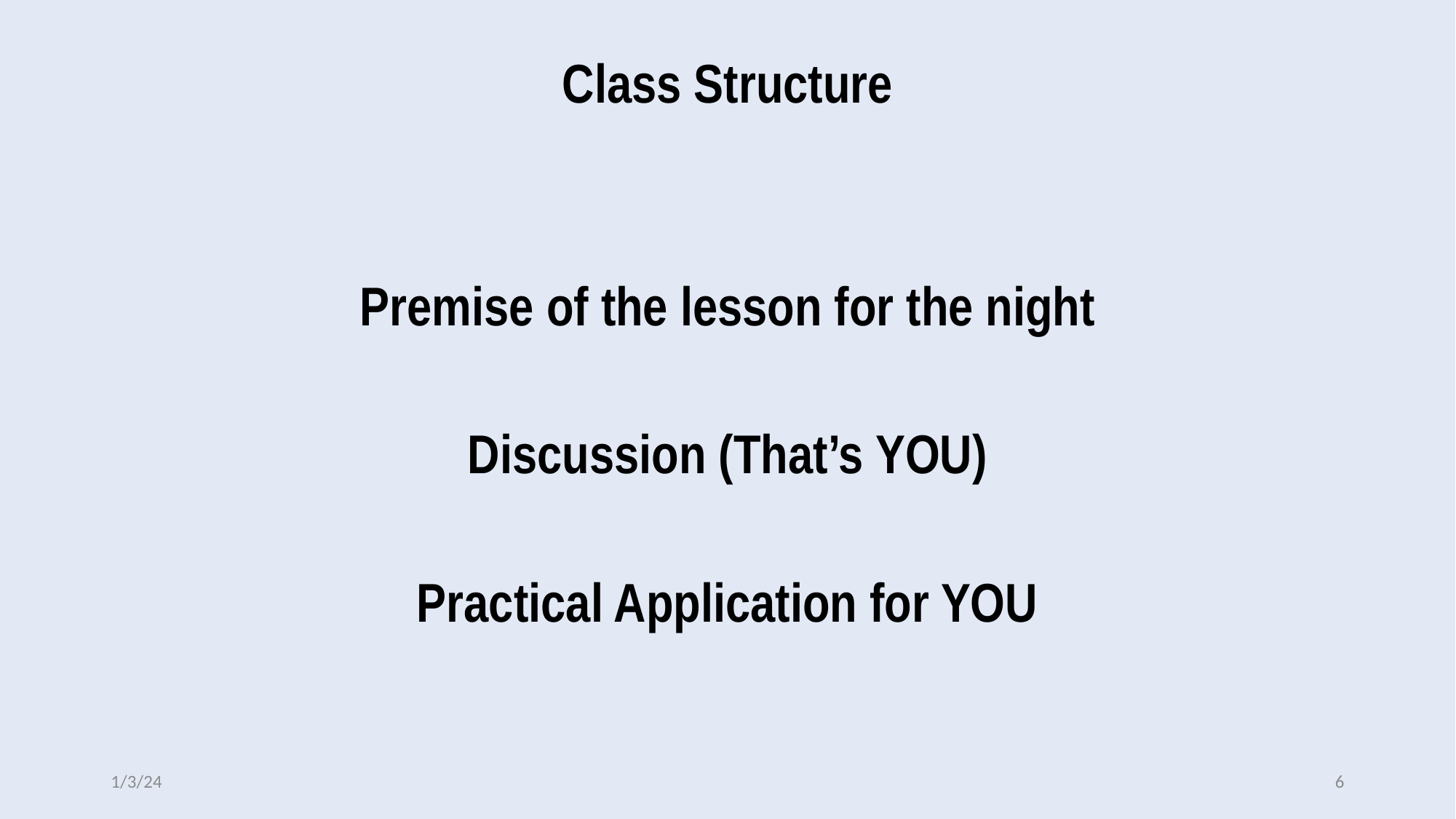

Class Structure

Premise of the lesson for the night

Discussion (That’s YOU)

Practical Application for YOU
1/3/24
6